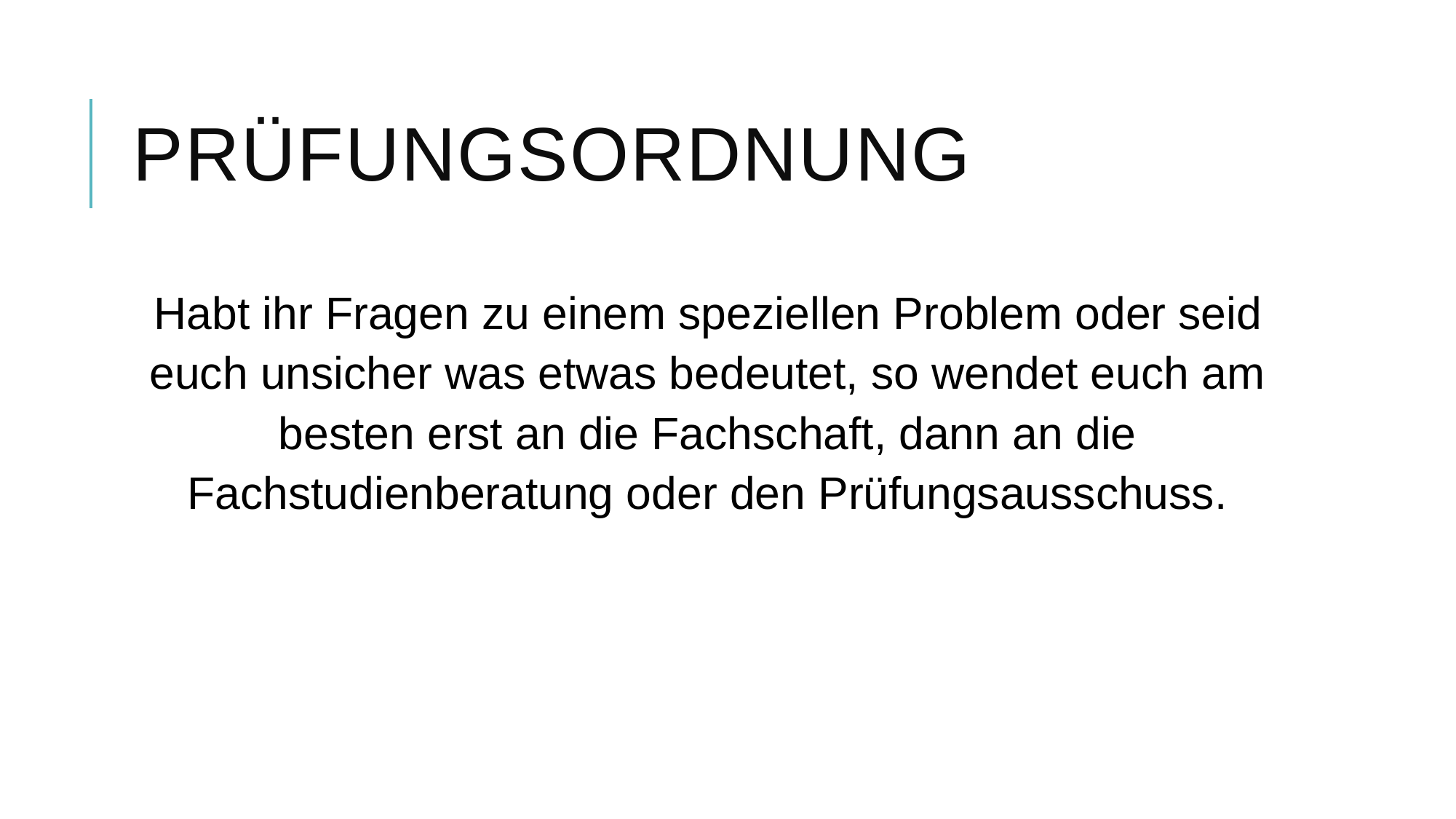

# prüfungsordnung
Habt ihr Fragen zu einem speziellen Problem oder seid euch unsicher was etwas bedeutet, so wendet euch am besten erst an die Fachschaft, dann an die Fachstudienberatung oder den Prüfungsausschuss.